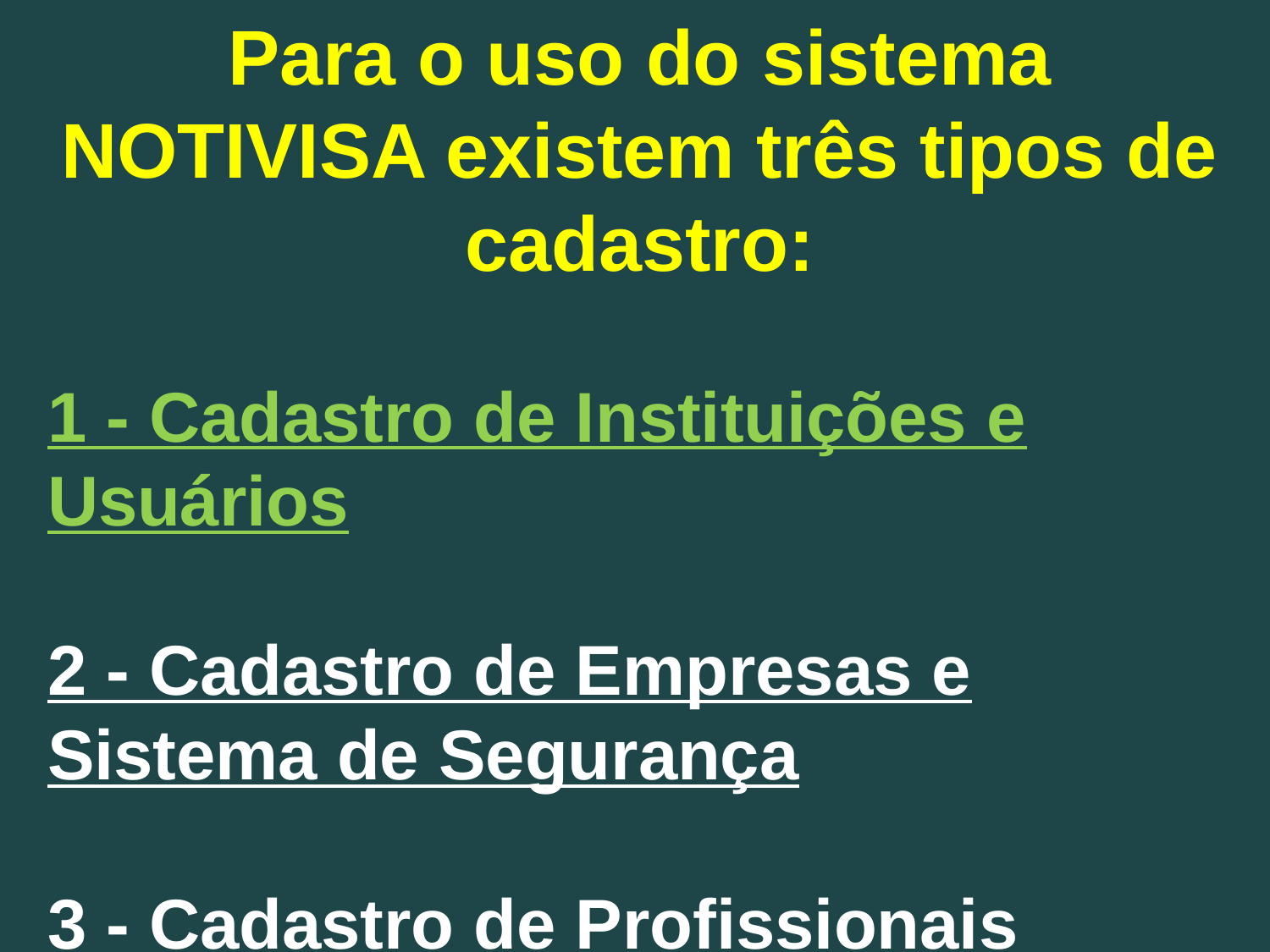

Para o uso do sistema NOTIVISA existem três tipos de cadastro:

1 - Cadastro de Instituições e Usuários

2 - Cadastro de Empresas e Sistema de Segurança

3 - Cadastro de Profissionais Liberais

Obs: Cidadão não precisa de cadastro